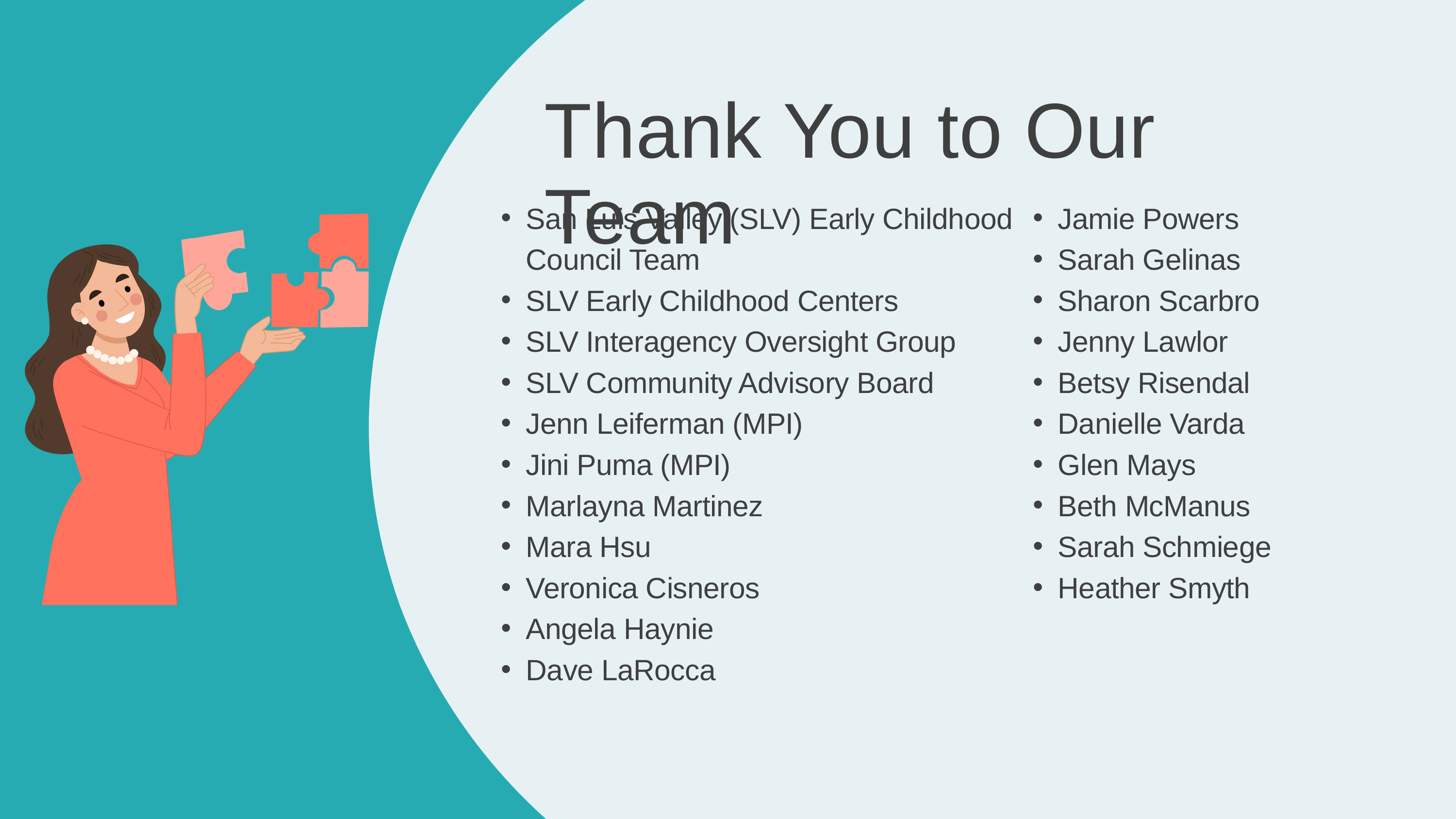

Thank You to Our Team
San Luis Valley (SLV) Early Childhood Council Team
SLV Early Childhood Centers
SLV Interagency Oversight Group
SLV Community Advisory Board
Jenn Leiferman (MPI)​
Jini Puma (MPI) ​
Marlayna Martinez​
Mara Hsu​
Veronica Cisneros​
Angela Haynie​
Dave LaRocca​

Jamie Powers​
Sarah Gelinas
Sharon Scarbro​
Jenny Lawlor​
Betsy Risendal​
Danielle Varda​
Glen Mays​
Beth McManus​
Sarah Schmiege​
Heather Smyth